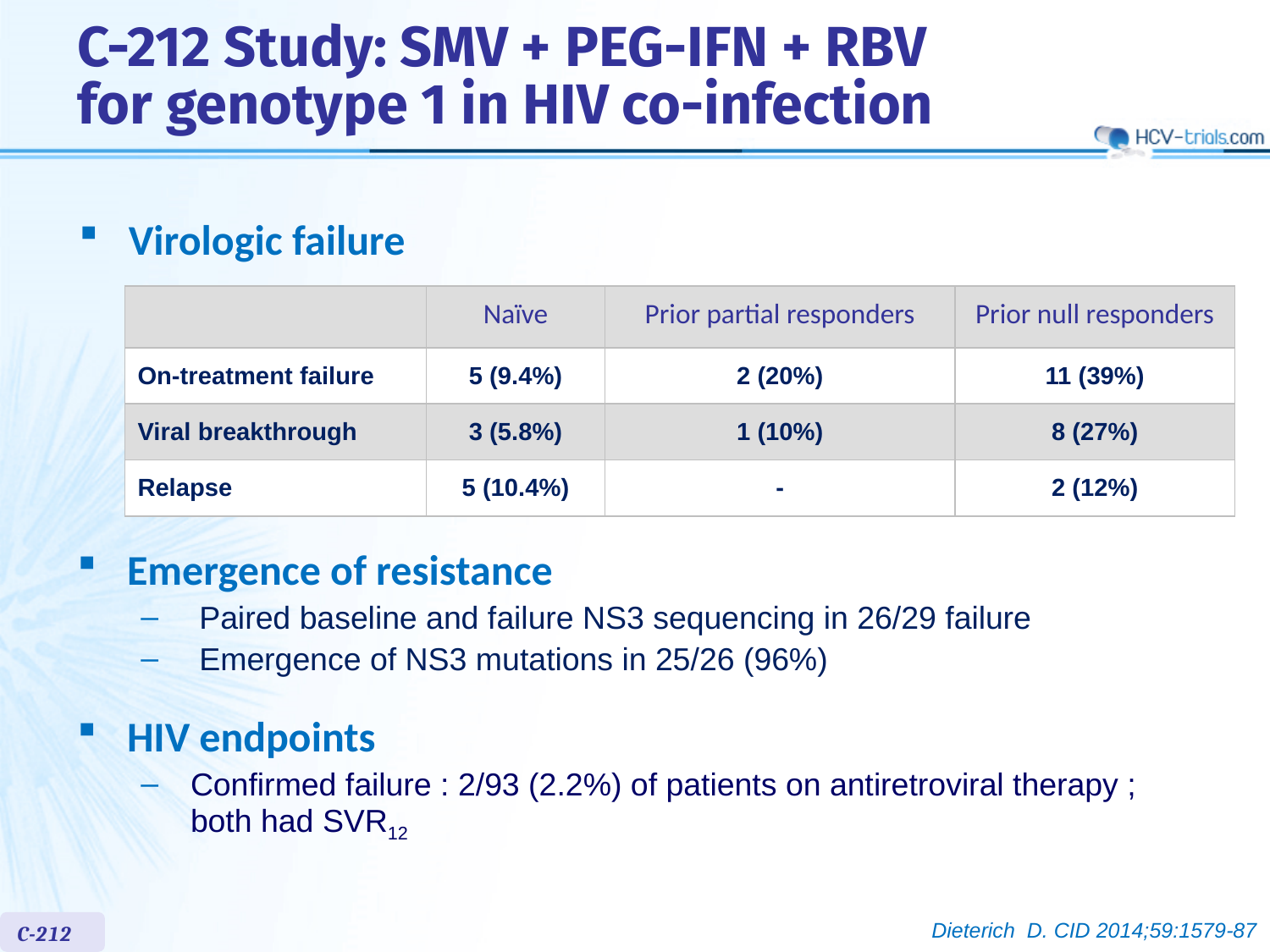

# C-212 Study: SMV + PEG-IFN + RBV for genotype 1 in HIV co-infection
Virologic failure
|  | Naïve | Prior partial responders | Prior null responders |
| --- | --- | --- | --- |
| On-treatment failure | 5 (9.4%) | 2 (20%) | 11 (39%) |
| Viral breakthrough | 3 (5.8%) | 1 (10%) | 8 (27%) |
| Relapse | 5 (10.4%) | - | 2 (12%) |
Emergence of resistance
 Paired baseline and failure NS3 sequencing in 26/29 failure
 Emergence of NS3 mutations in 25/26 (96%)

HIV endpoints
Confirmed failure : 2/93 (2.2%) of patients on antiretroviral therapy ; both had SVR12
Dieterich  D. CID 2014;59:1579-87

C-212